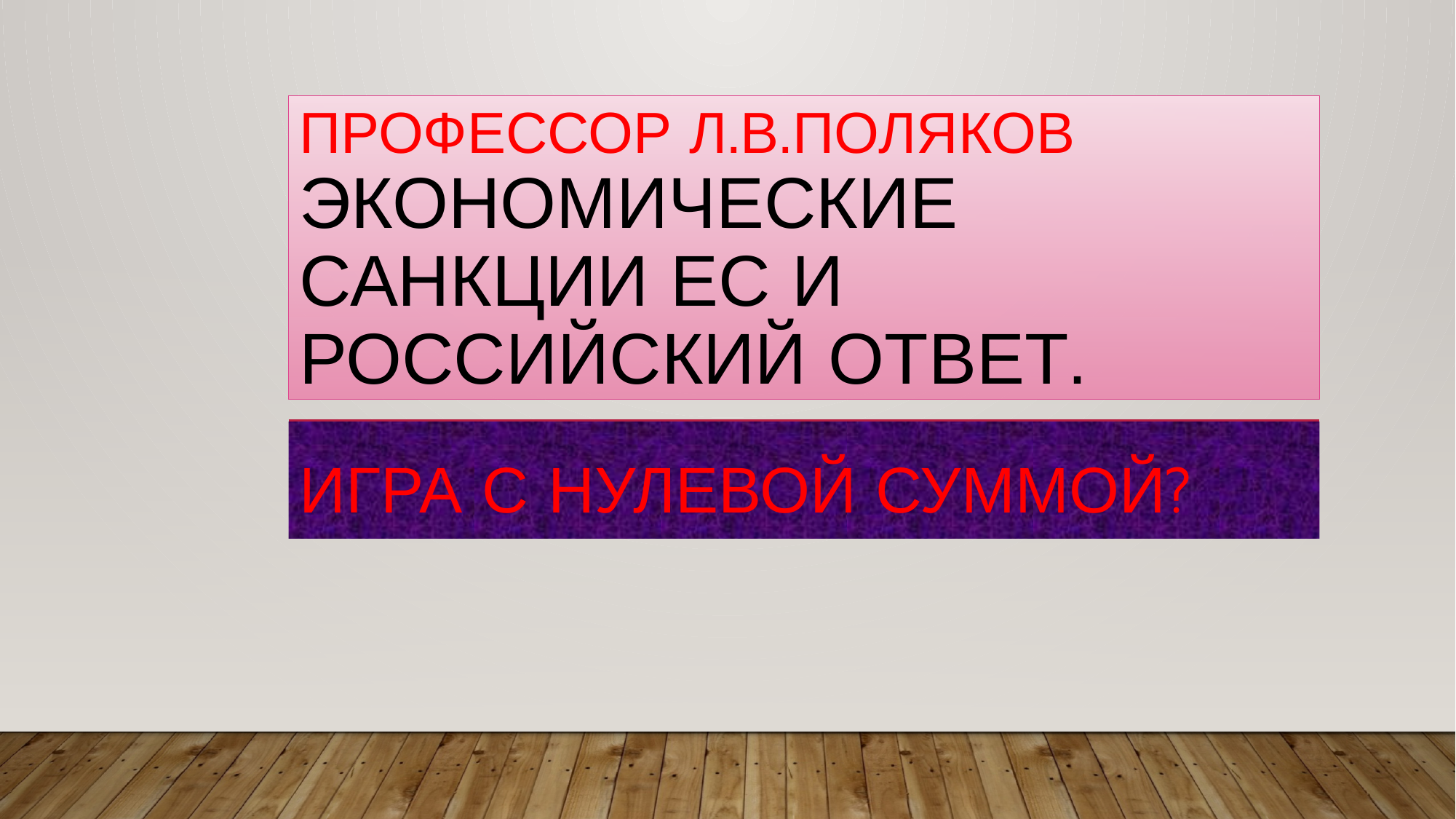

# Профессор Л.В.Поляков Экономические санкции ЕС и российский ответ.
Игра с нулевой суммой?